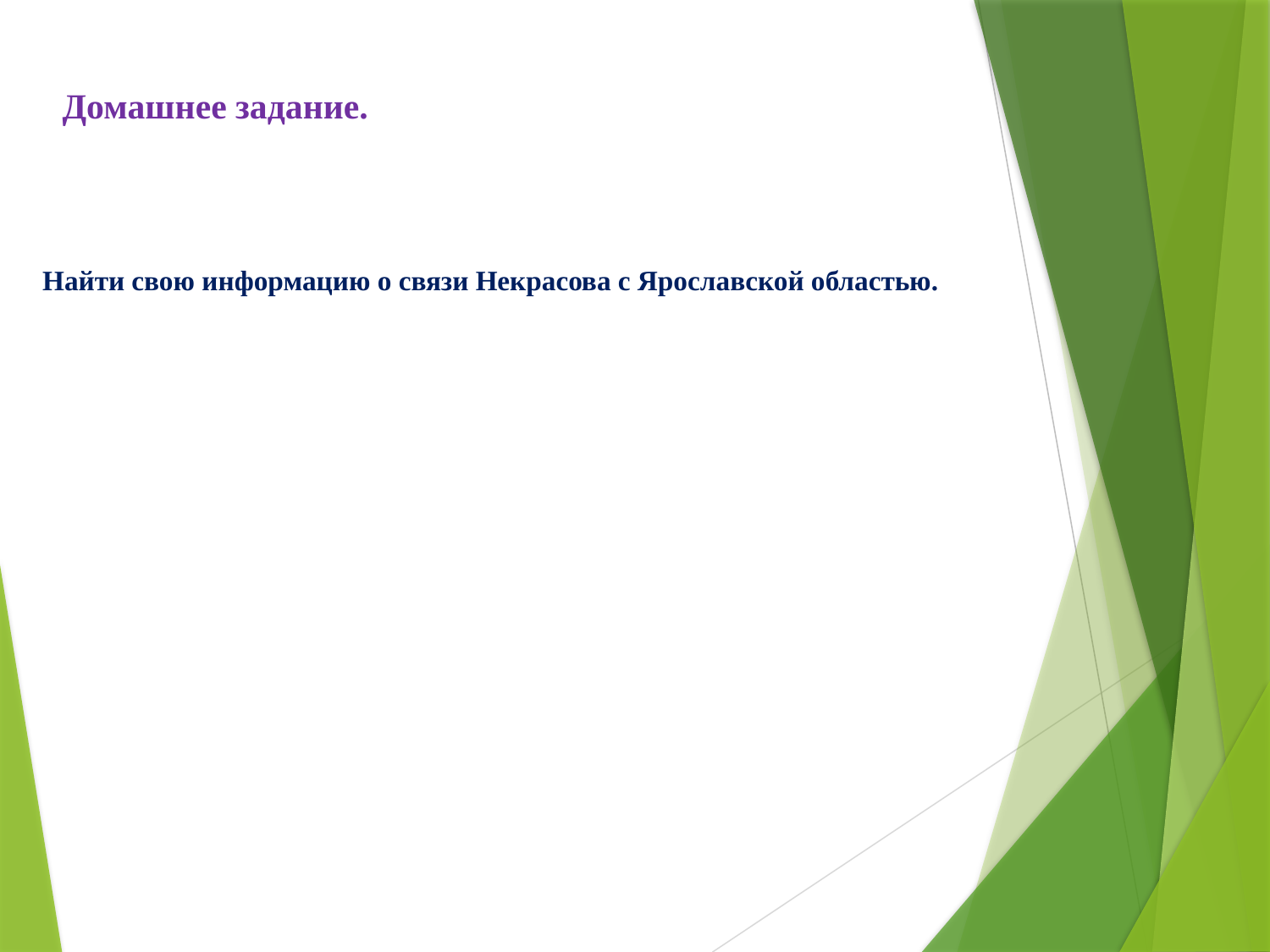

Домашнее задание.
Найти свою информацию о связи Некрасова с Ярославской областью.